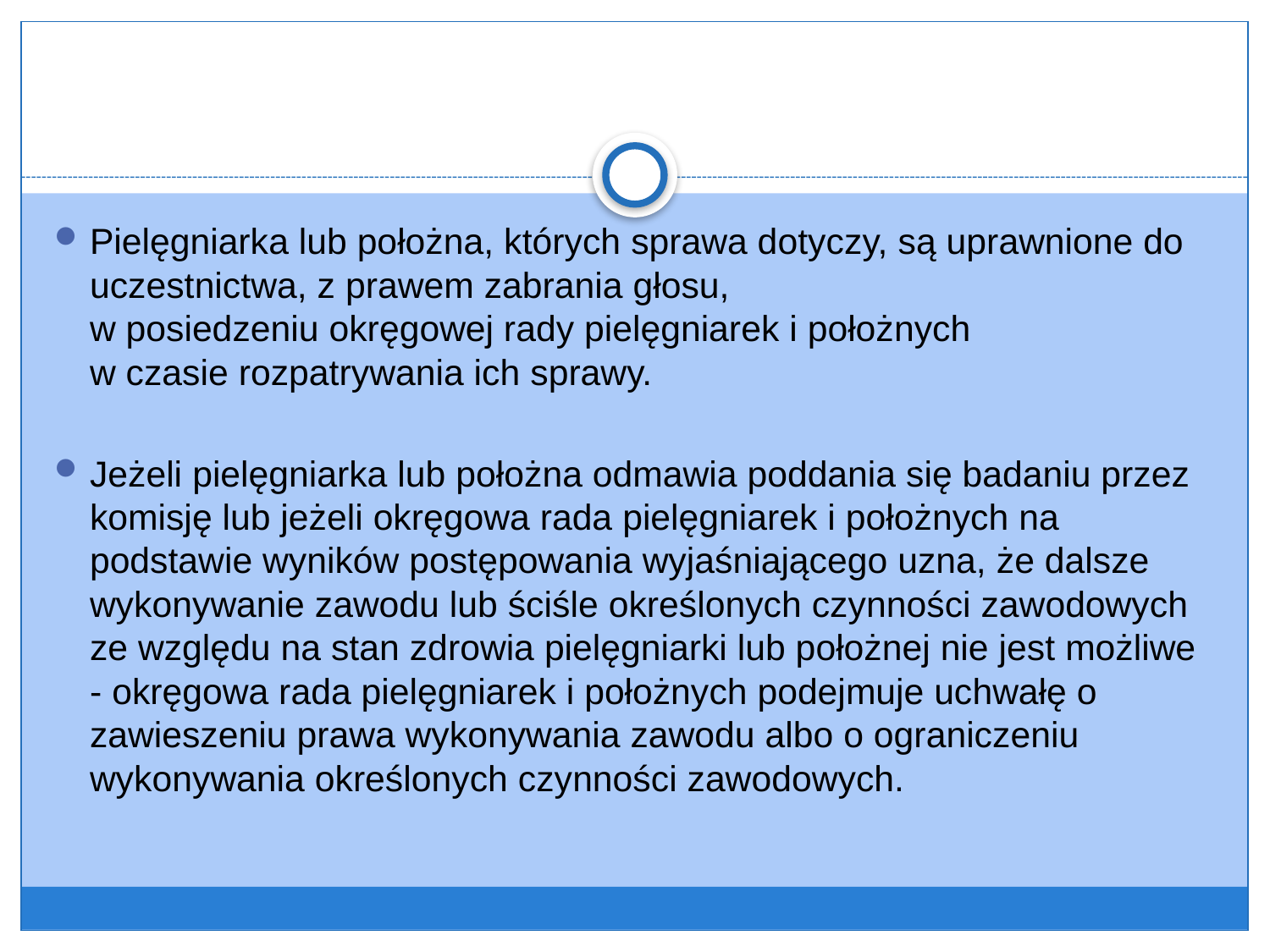

#
Pielęgniarka lub położna, których sprawa dotyczy, są uprawnione do uczestnictwa, z prawem zabrania głosu,
w posiedzeniu okręgowej rady pielęgniarek i położnych
w czasie rozpatrywania ich sprawy.

Jeżeli pielęgniarka lub położna odmawia poddania się badaniu przez komisję lub jeżeli okręgowa rada pielęgniarek i położnych na podstawie wyników postępowania wyjaśniającego uzna, że dalsze wykonywanie zawodu lub ściśle określonych czynności zawodowych ze względu na stan zdrowia pielęgniarki lub położnej nie jest możliwe - okręgowa rada pielęgniarek i położnych podejmuje uchwałę o zawieszeniu prawa wykonywania zawodu albo o ograniczeniu wykonywania określonych czynności zawodowych.